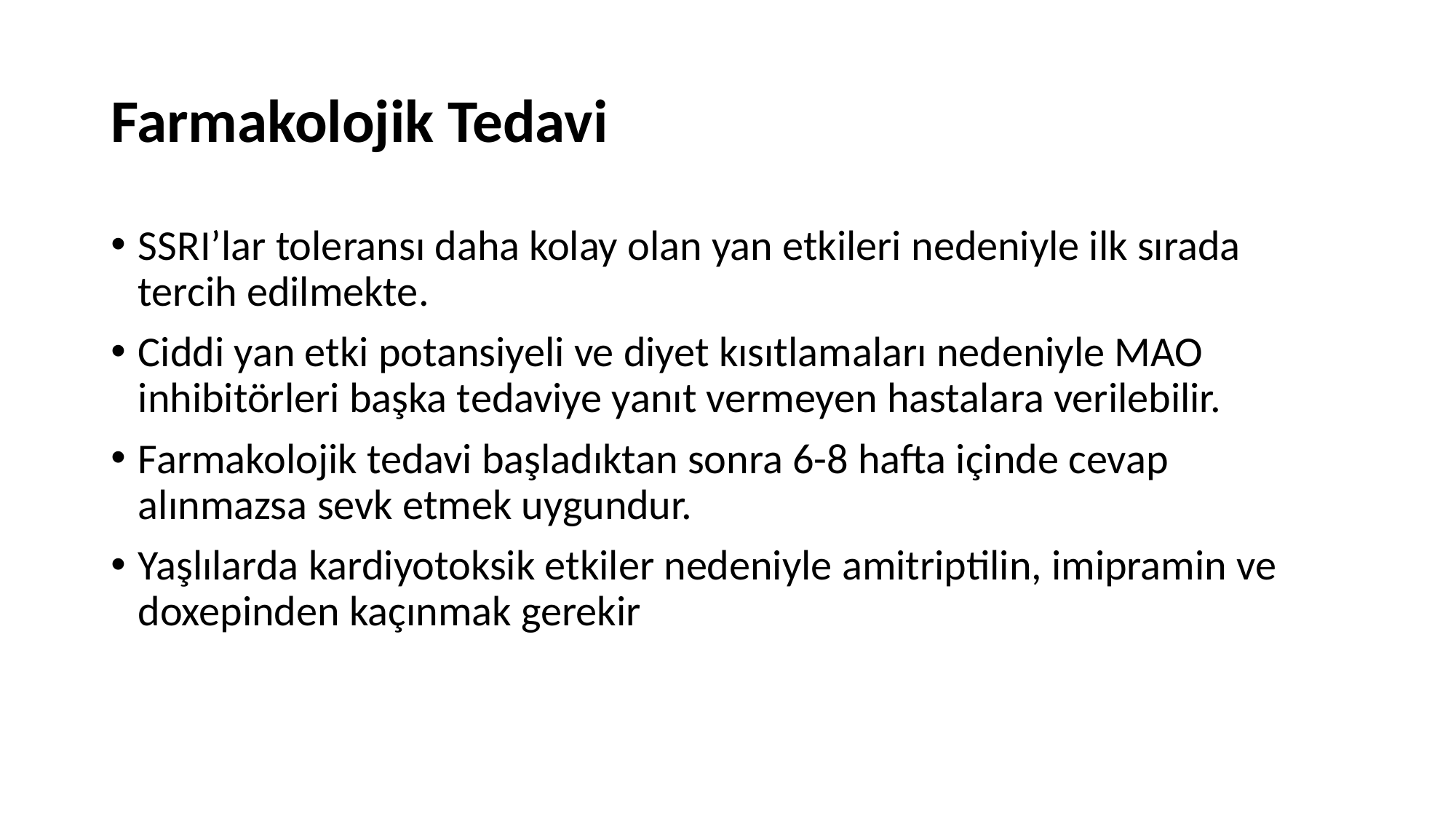

# Farmakolojik Tedavi
SSRI’lar toleransı daha kolay olan yan etkileri nedeniyle ilk sırada tercih edilmekte.
Ciddi yan etki potansiyeli ve diyet kısıtlamaları nedeniyle MAO inhibitörleri başka tedaviye yanıt vermeyen hastalara verilebilir.
Farmakolojik tedavi başladıktan sonra 6-8 hafta içinde cevap alınmazsa sevk etmek uygundur.
Yaşlılarda kardiyotoksik etkiler nedeniyle amitriptilin, imipramin ve doxepinden kaçınmak gerekir